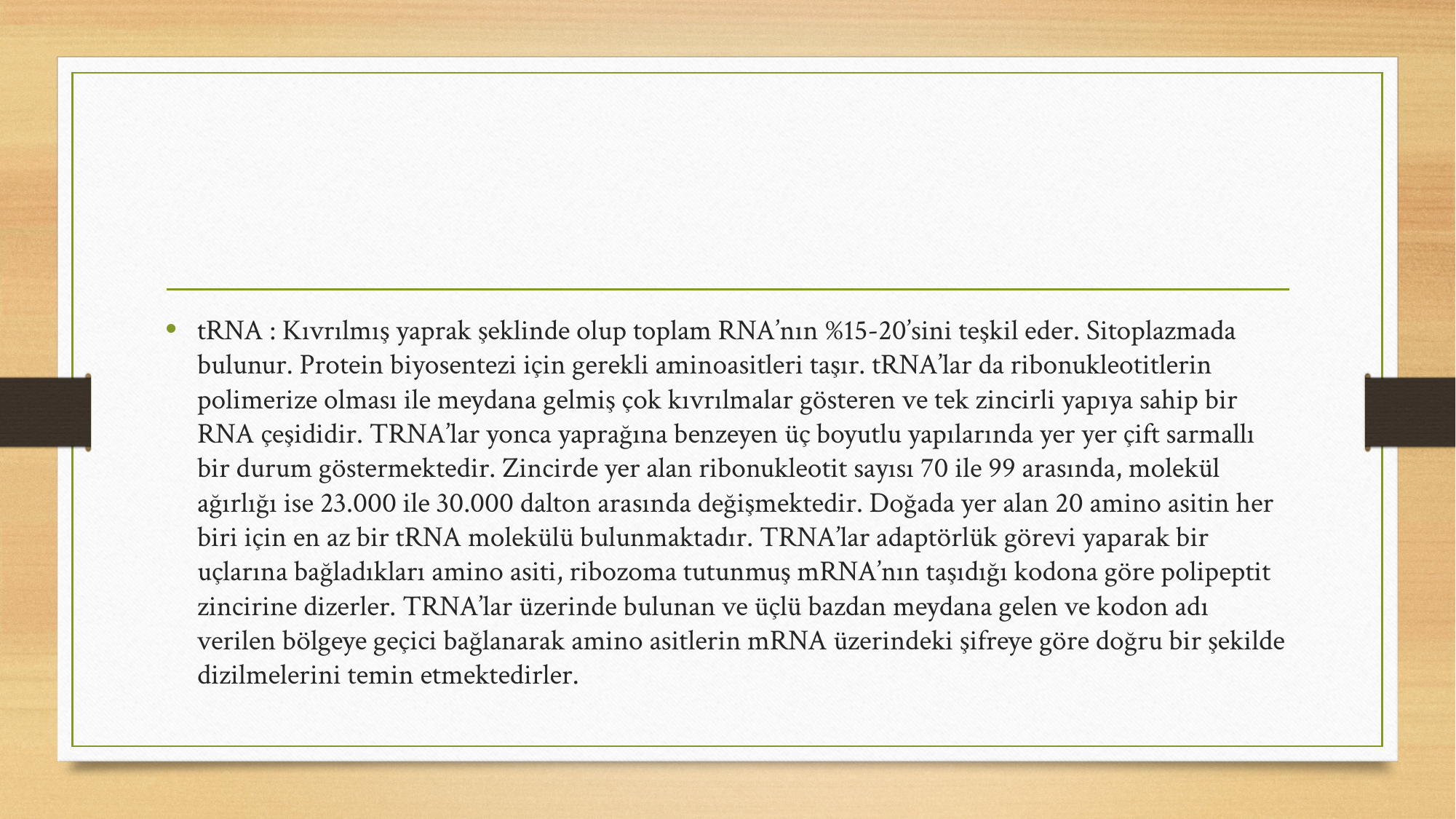

#
tRNA : Kıvrılmış yaprak şeklinde olup toplam RNA’nın %15-20’sini teşkil eder. Sitoplazmada bulunur. Protein biyosentezi için gerekli aminoasitleri taşır. tRNA’lar da ribonukleotitlerin polimerize olması ile meydana gelmiş çok kıvrılmalar gösteren ve tek zincirli yapıya sahip bir RNA çeşididir. TRNA’lar yonca yaprağına benzeyen üç boyutlu yapılarında yer yer çift sarmallı bir durum göstermektedir. Zincirde yer alan ribonukleotit sayısı 70 ile 99 arasında, molekül ağırlığı ise 23.000 ile 30.000 dalton arasında değişmektedir. Doğada yer alan 20 amino asitin her biri için en az bir tRNA molekülü bulunmaktadır. TRNA’lar adaptörlük görevi yaparak bir uçlarına bağladıkları amino asiti, ribozoma tutunmuş mRNA’nın taşıdığı kodona göre polipeptit zincirine dizerler. TRNA’lar üzerinde bulunan ve üçlü bazdan meydana gelen ve kodon adı verilen bölgeye geçici bağlanarak amino asitlerin mRNA üzerindeki şifreye göre doğru bir şekilde dizilmelerini temin etmektedirler.